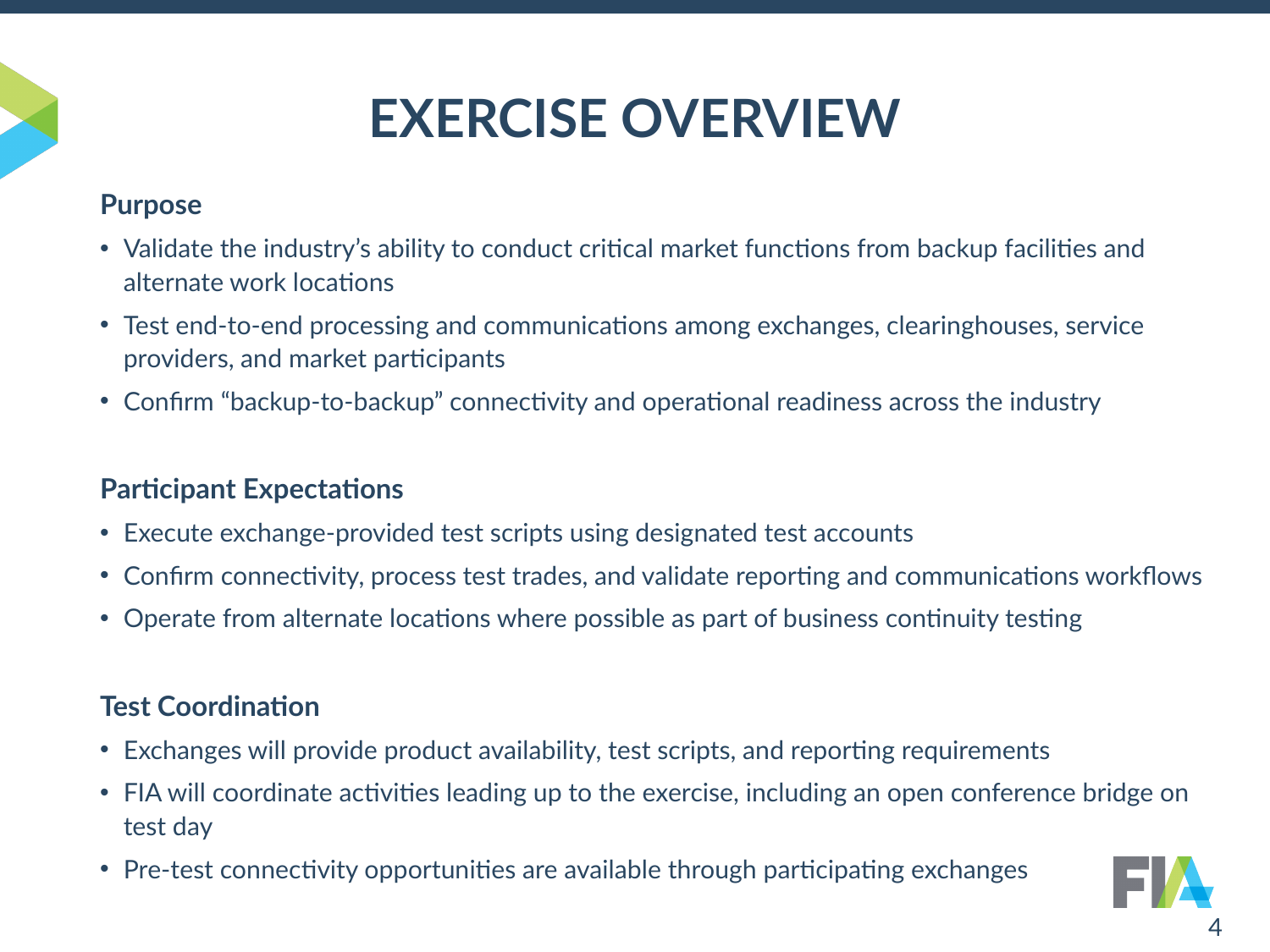

# EXERCISE OVERVIEW
Purpose
Validate the industry’s ability to conduct critical market functions from backup facilities and alternate work locations
Test end-to-end processing and communications among exchanges, clearinghouses, service providers, and market participants
Confirm “backup-to-backup” connectivity and operational readiness across the industry

Participant Expectations
Execute exchange-provided test scripts using designated test accounts
Confirm connectivity, process test trades, and validate reporting and communications workflows
Operate from alternate locations where possible as part of business continuity testing

Test Coordination
Exchanges will provide product availability, test scripts, and reporting requirements
FIA will coordinate activities leading up to the exercise, including an open conference bridge on test day
Pre-test connectivity opportunities are available through participating exchanges